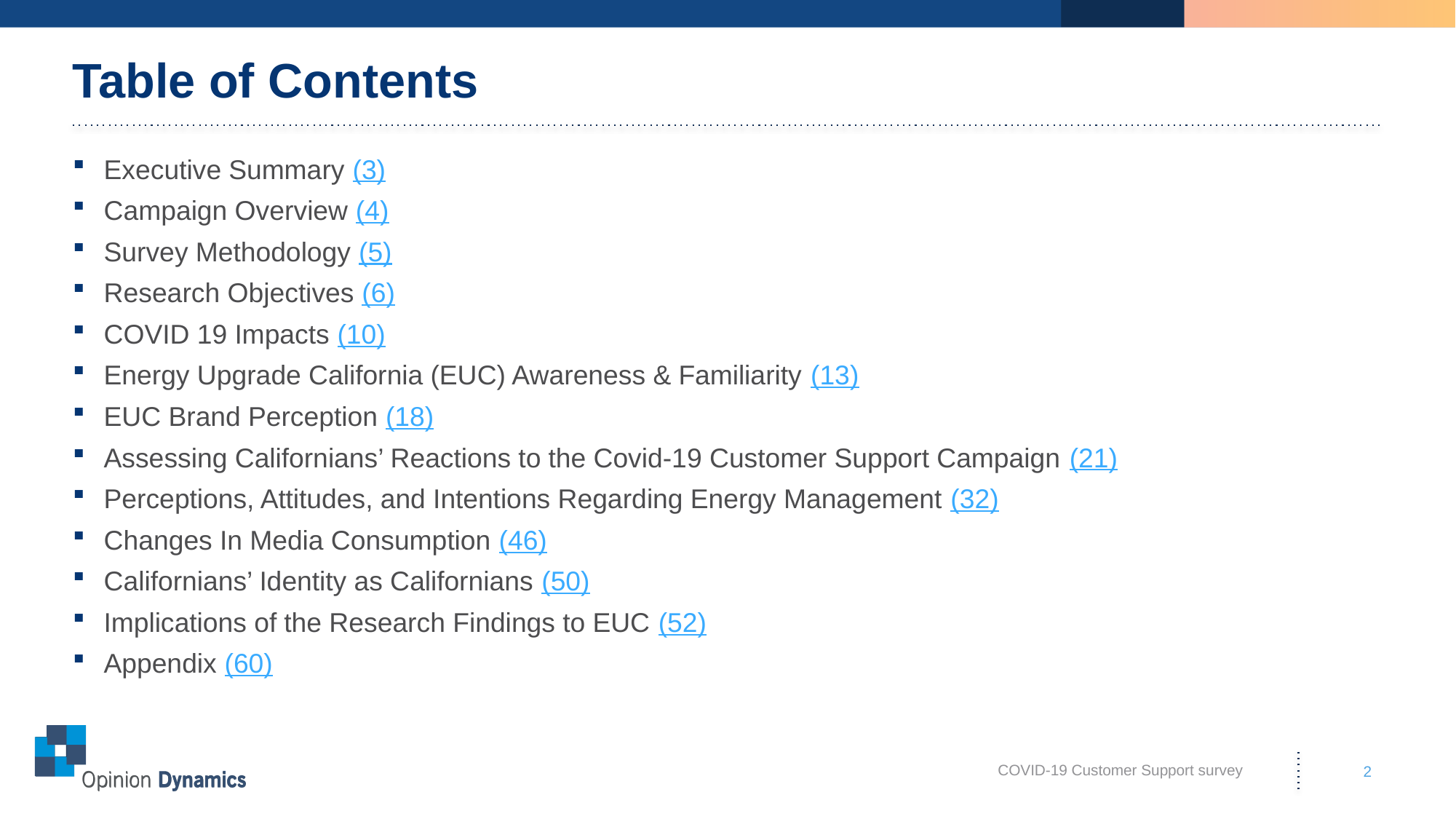

# Table of Contents
Executive Summary (3)
Campaign Overview (4)
Survey Methodology (5)
Research Objectives (6)
COVID 19 Impacts (10)
Energy Upgrade California (EUC) Awareness & Familiarity (13)
EUC Brand Perception (18)
Assessing Californians’ Reactions to the Covid-19 Customer Support Campaign (21)
Perceptions, Attitudes, and Intentions Regarding Energy Management (32)
Changes In Media Consumption (46)
Californians’ Identity as Californians (50)
Implications of the Research Findings to EUC (52)
Appendix (60)

COVID-19 Customer Support survey
2